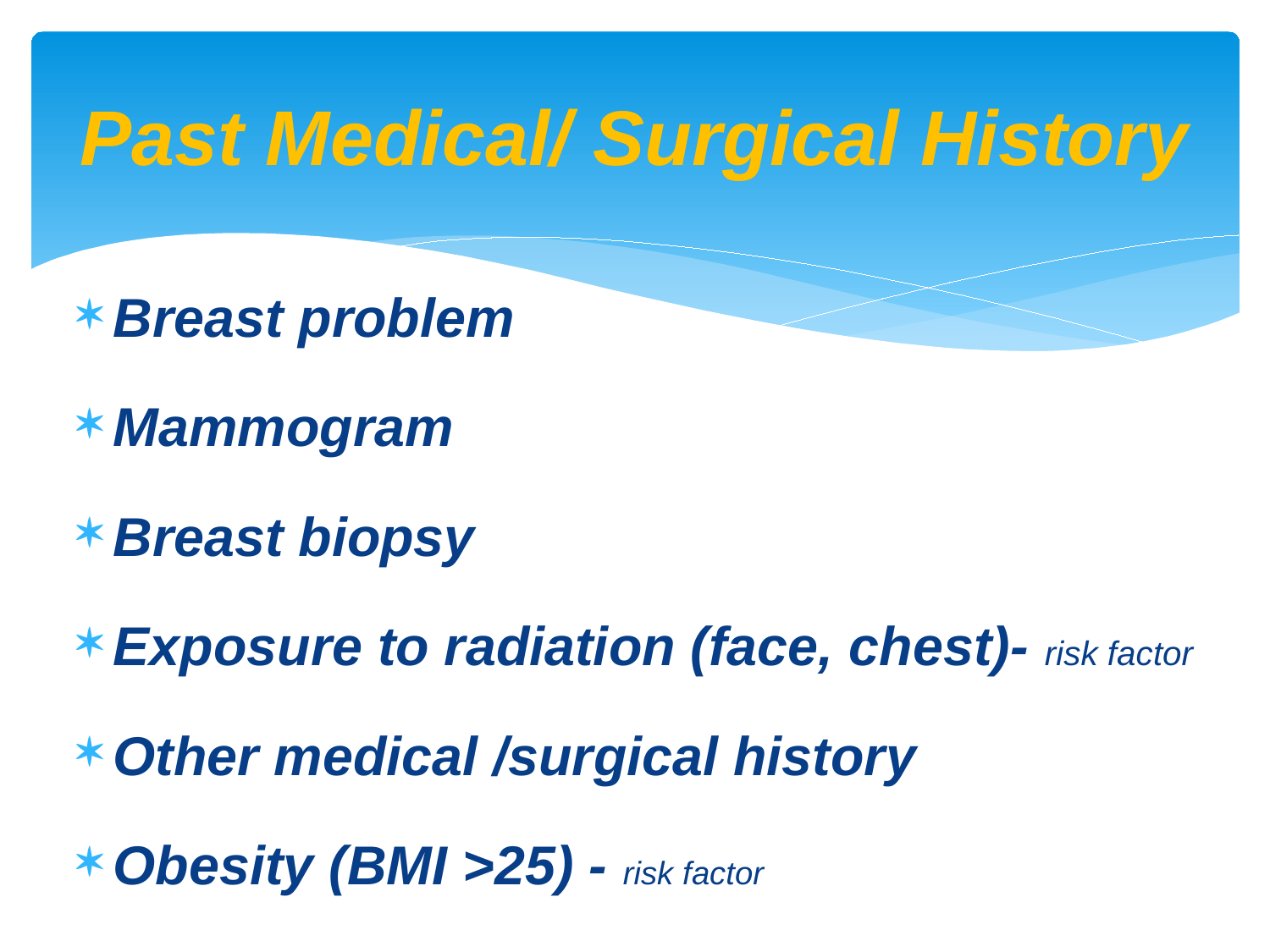

# Past Medical/ Surgical History
Breast problem
Mammogram
Breast biopsy
Exposure to radiation (face, chest)- risk factor
Other medical /surgical history
Obesity (BMI >25) - risk factor